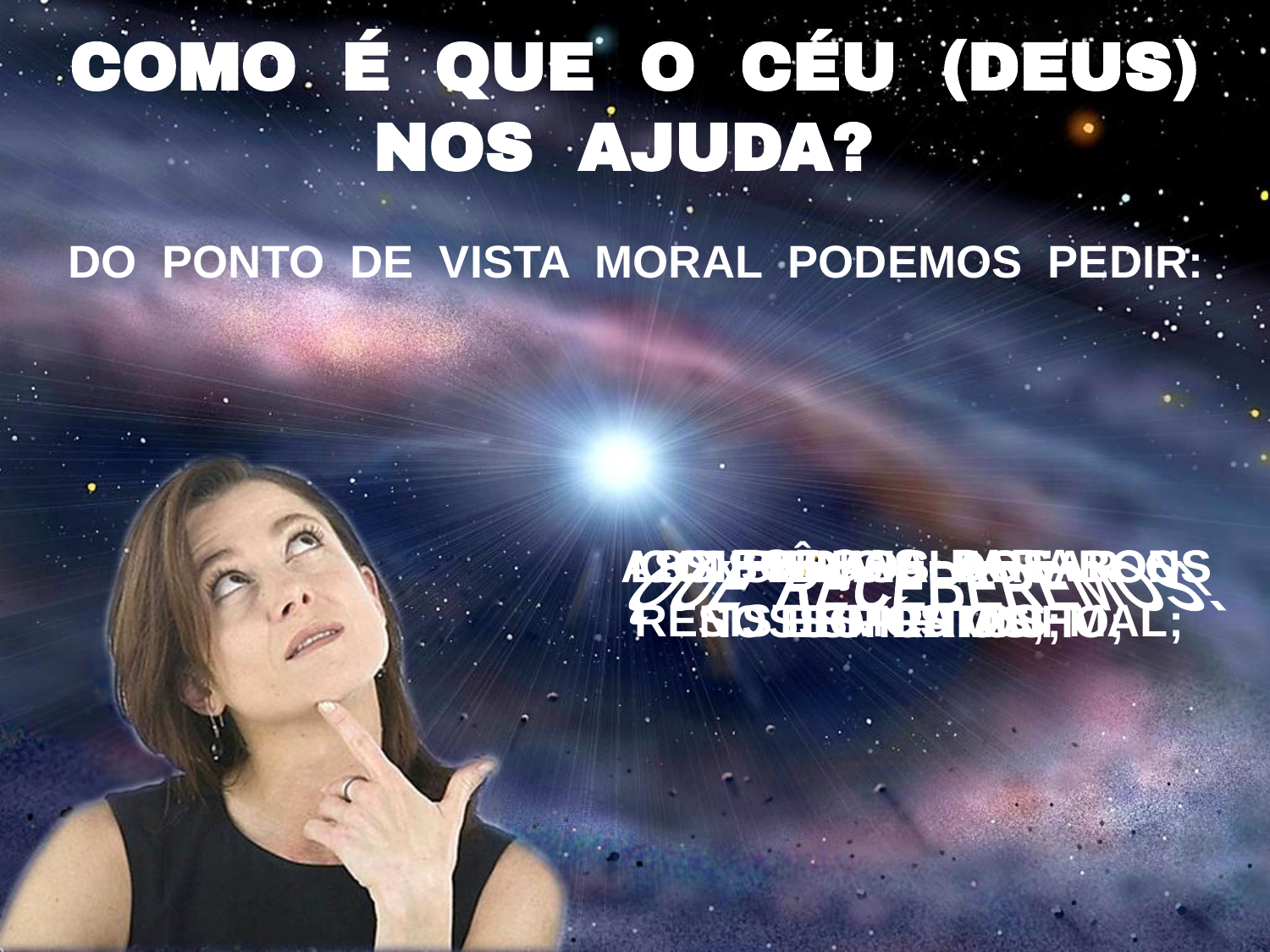

COMO  É  QUE  O  CÉU  (DEUS)
NOS  AJUDA?
DO  PONTO  DE  VISTA  MORAL  PODEMOS  PEDIR:
FORÇAS  PARA  RESISTIRMOS  AO  MAL;
LUZ  PARA  CLAREAR  O  NOSSO  CAMINHO;
ASSISTÊNCIA  DOS  BONS
ESPÍRITOS;
CONSELHOS  AOS  BONS  ESPÍRITOS;
QUE  RECEBEREMOS!